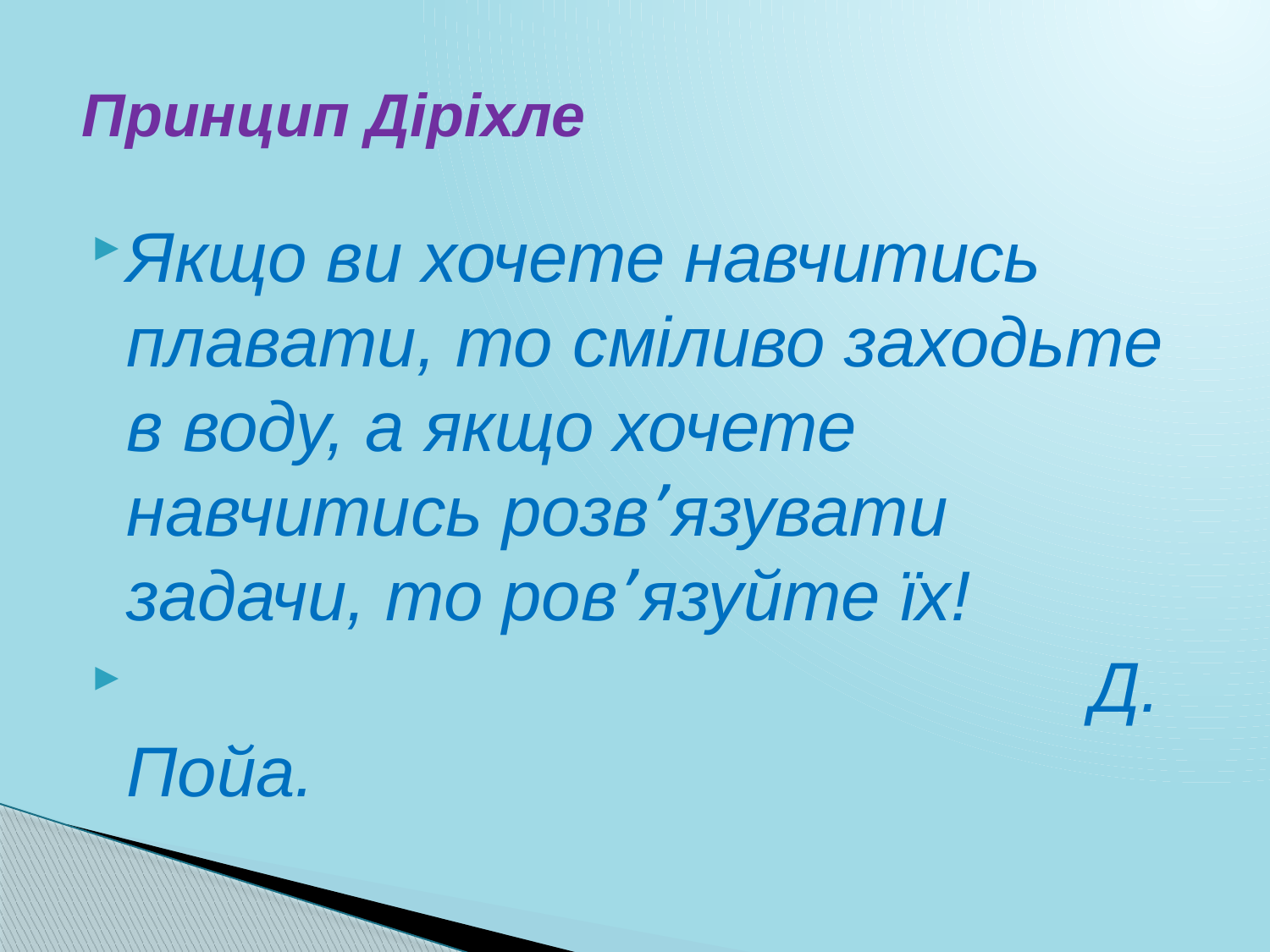

# Принцип Діріхле
Якщо ви хочете навчитись плавати, то сміливо заходьте в воду, а якщо хочете навчитись розв՚язувати задачи, то ров՚язуйте їх!
                                                 Д. Пойа.